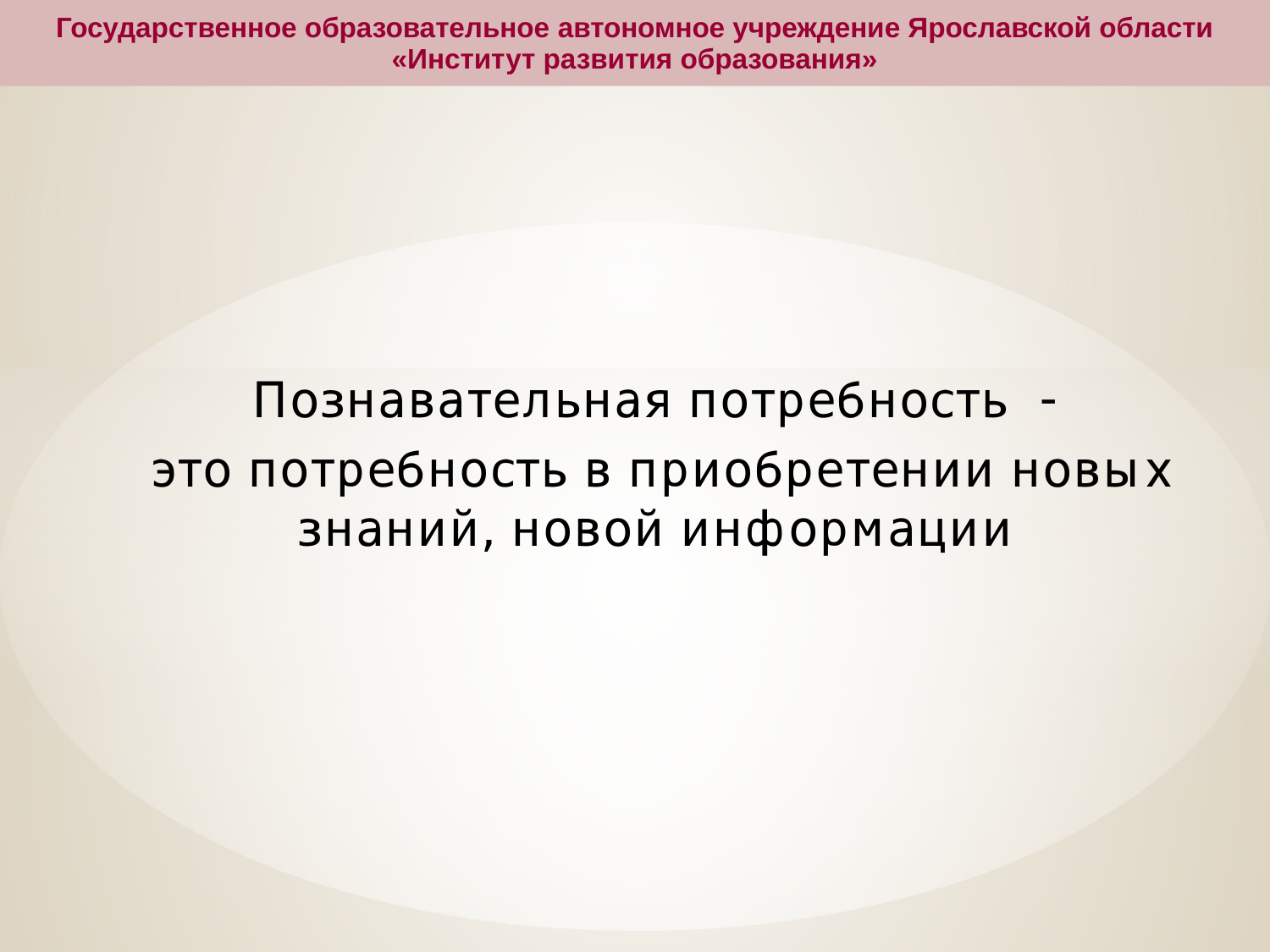

Государственное образовательное автономное учреждение Ярославской области
«Институт развития образования»

Познавательная потребность  -
это потребность в приобретении новых знаний, новой информации